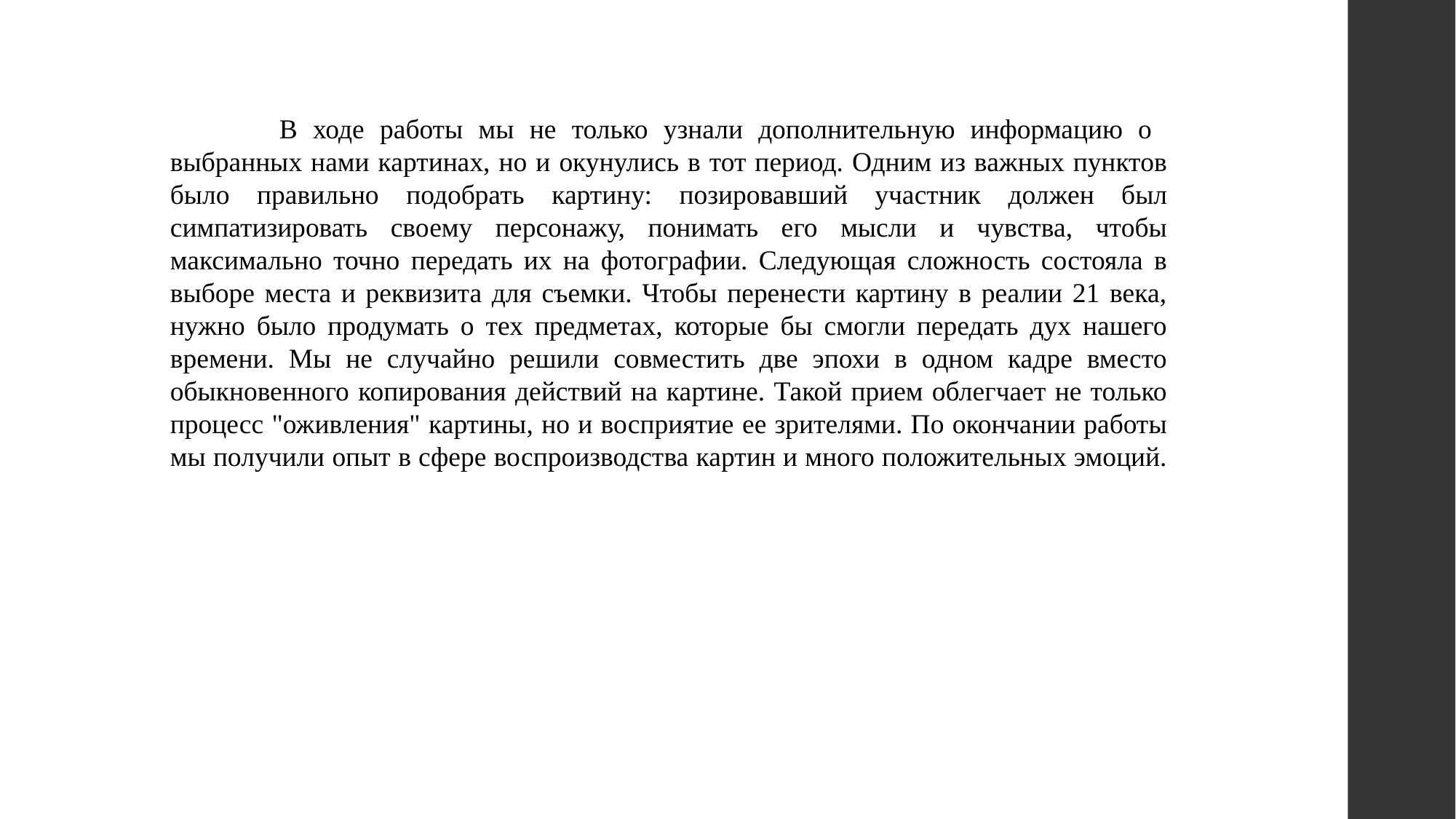

В ходе работы мы не только узнали дополнительную информацию о  выбранных нами картинах, но и окунулись в тот период. Одним из важных пунктов было правильно подобрать картину: позировавший участник должен был симпатизировать своему персонажу, понимать его мысли и чувства, чтобы максимально точно передать их на фотографии. Следующая сложность состояла в выборе места и реквизита для съемки. Чтобы перенести картину в реалии 21 века, нужно было продумать о тех предметах, которые бы смогли передать дух нашего времени. Мы не случайно решили совместить две эпохи в одном кадре вместо обыкновенного копирования действий на картине. Такой прием облегчает не только процесс "оживления" картины, но и восприятие ее зрителями. По окончании работы мы получили опыт в сфере воспроизводства картин и много положительных эмоций.